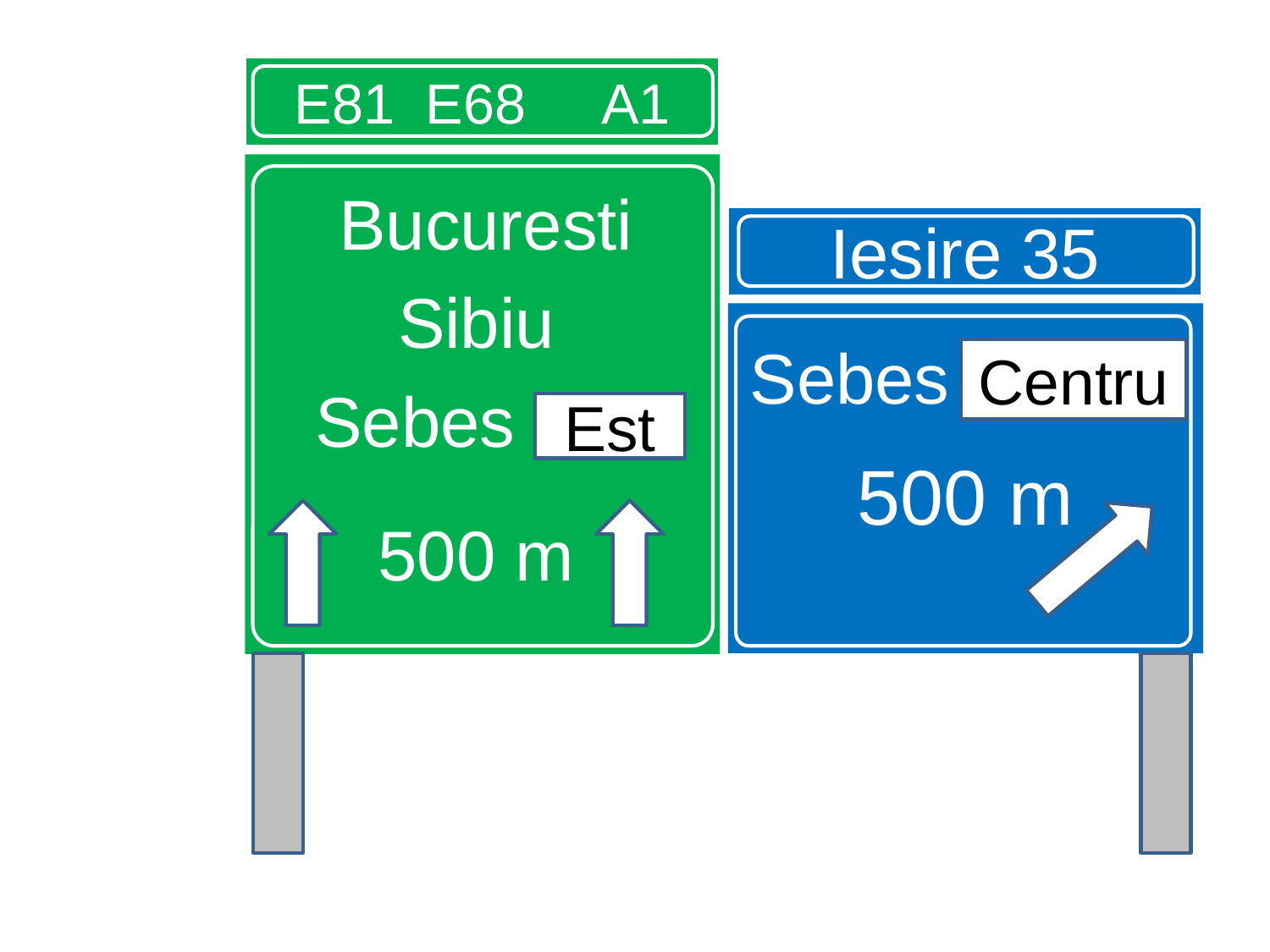

E81  E68     A1

 Bucuresti
Sibiu
Sebes Est

500 m

Iesire 35

Sebes Centru

500 m

Centru
Est